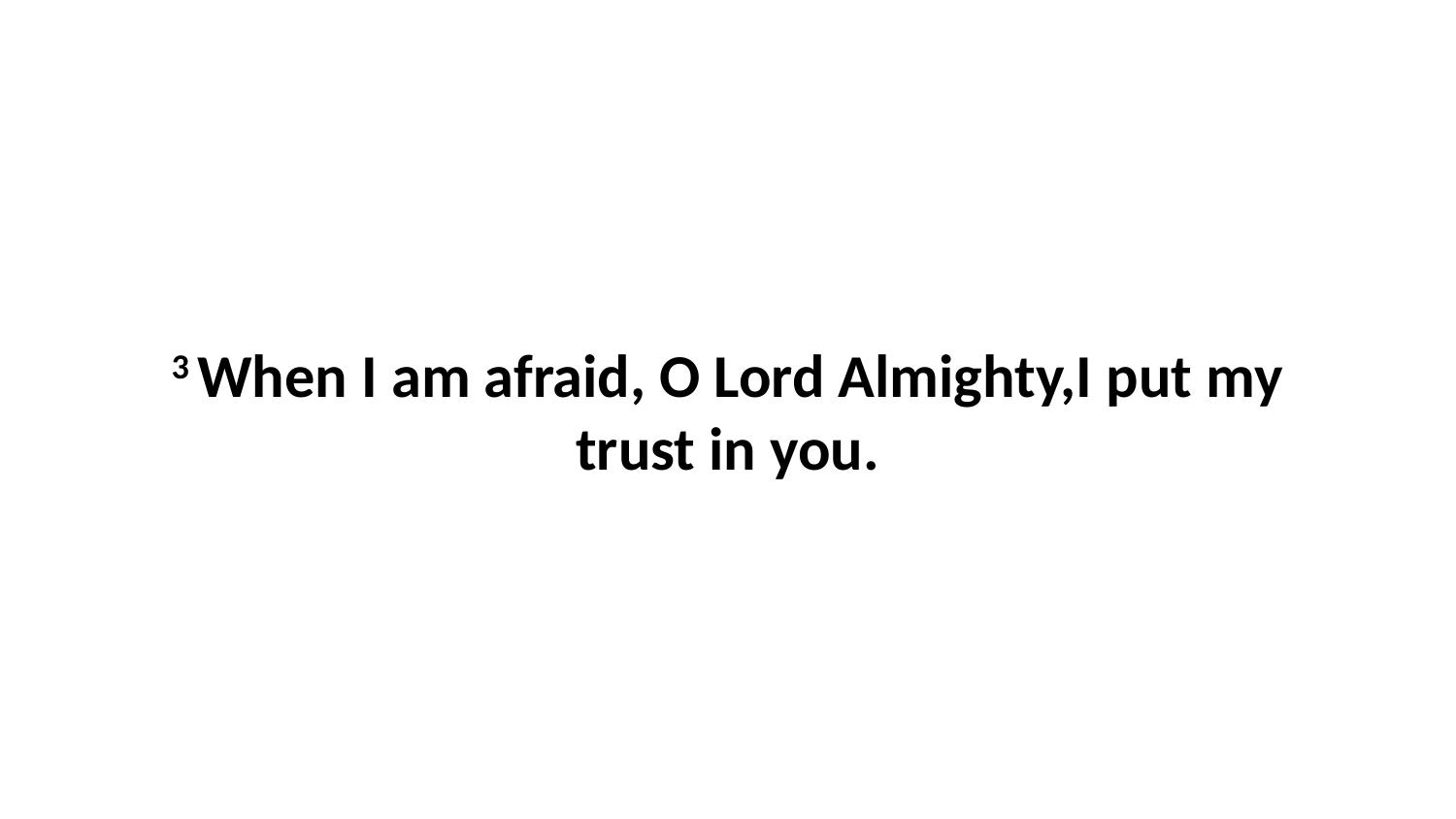

3 When I am afraid, O Lord Almighty,I put my trust in you.